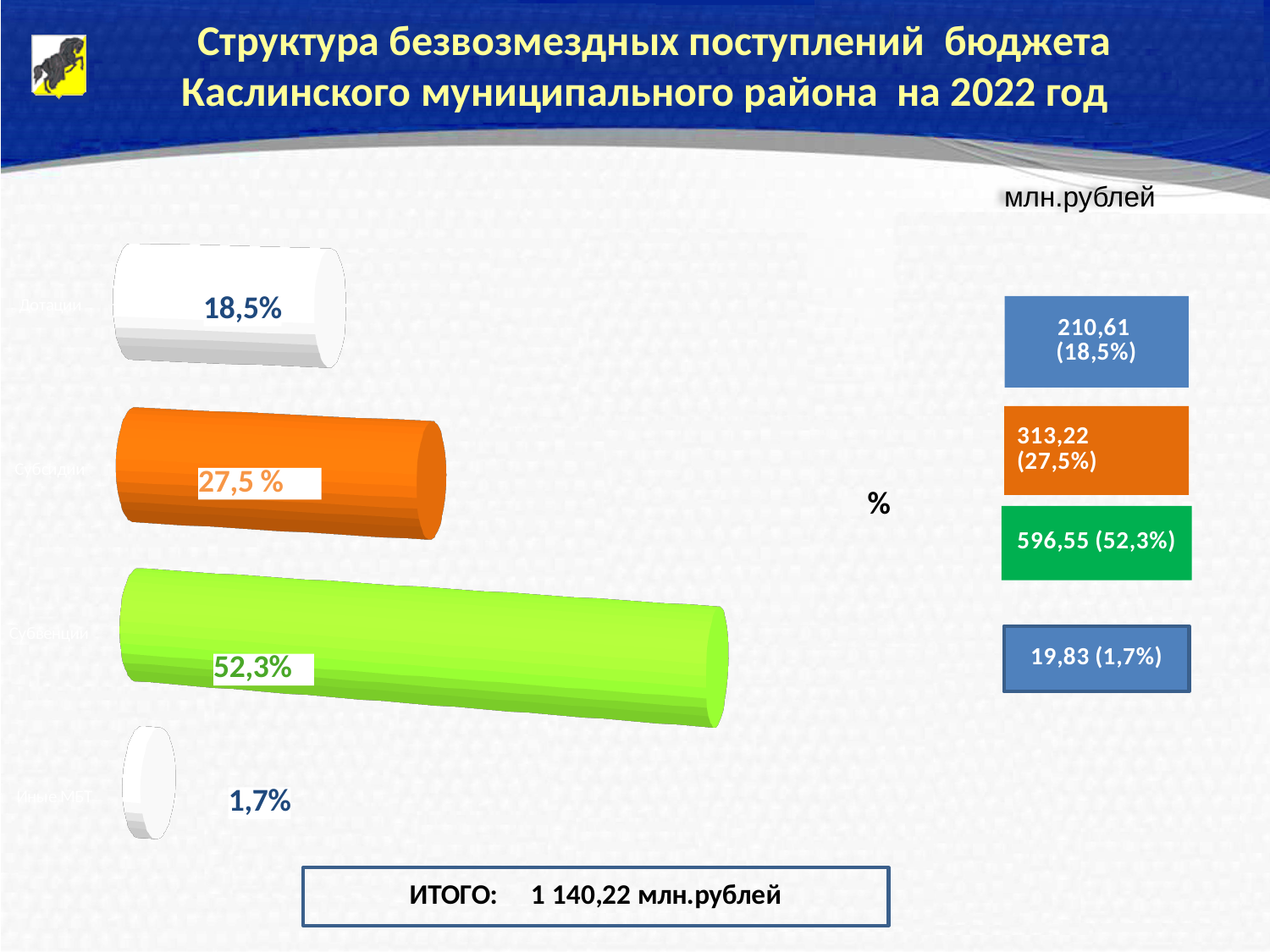

[unsupported chart]

  Структура безвозмездных поступлений  бюджета Каслинского муниципального района  на 2022 год

млн.рублей